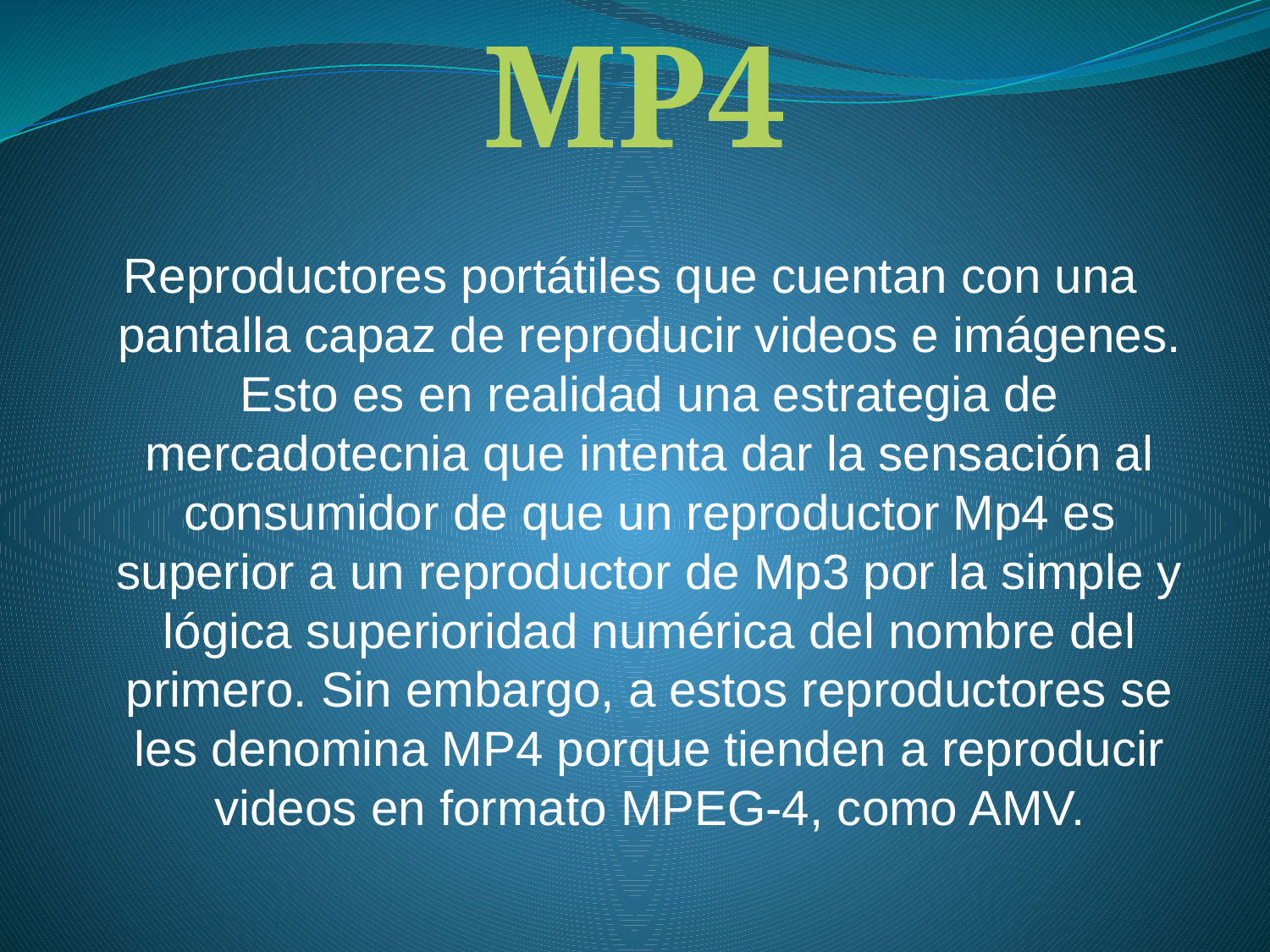

MP4
Reproductores portátiles que cuentan con una pantalla capaz de reproducir videos e imágenes. Esto es en realidad una estrategia de mercadotecnia que intenta dar la sensación al consumidor de que un reproductor Mp4 es superior a un reproductor de Mp3 por la simple y lógica superioridad numérica del nombre del primero. Sin embargo, a estos reproductores se les denomina MP4 porque tienden a reproducir videos en formato MPEG-4, como AMV.